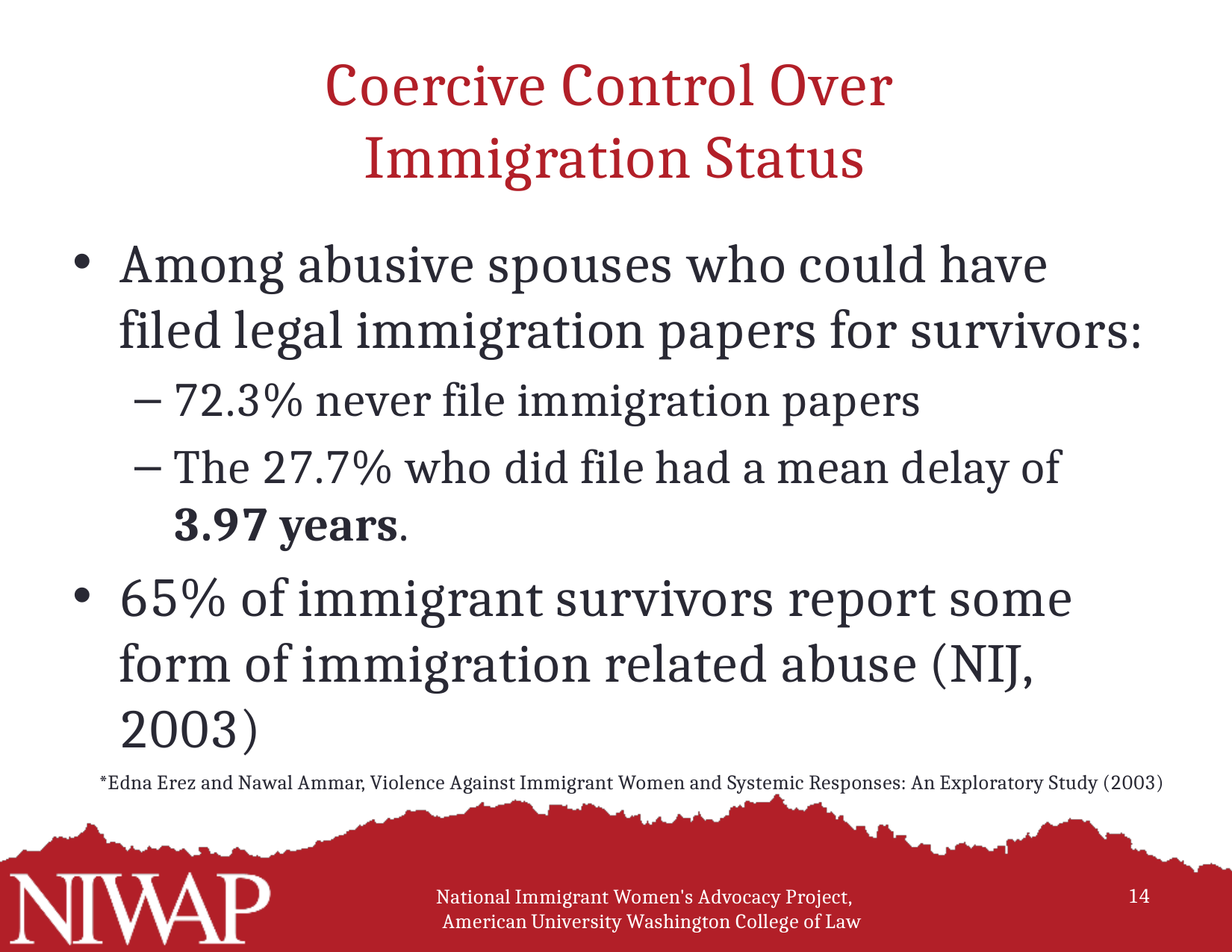

# Coercive Control Over Immigration Status
Among abusive spouses who could have filed legal immigration papers for survivors:
72.3% never file immigration papers
The 27.7% who did file had a mean delay of 3.97 years.
65% of immigrant survivors report some form of immigration related abuse (NIJ, 2003)

*Edna Erez and Nawal Ammar, Violence Against Immigrant Women and Systemic Responses: An Exploratory Study (2003)
		14
National Immigrant Women's Advocacy Project,
American University Washington College of Law